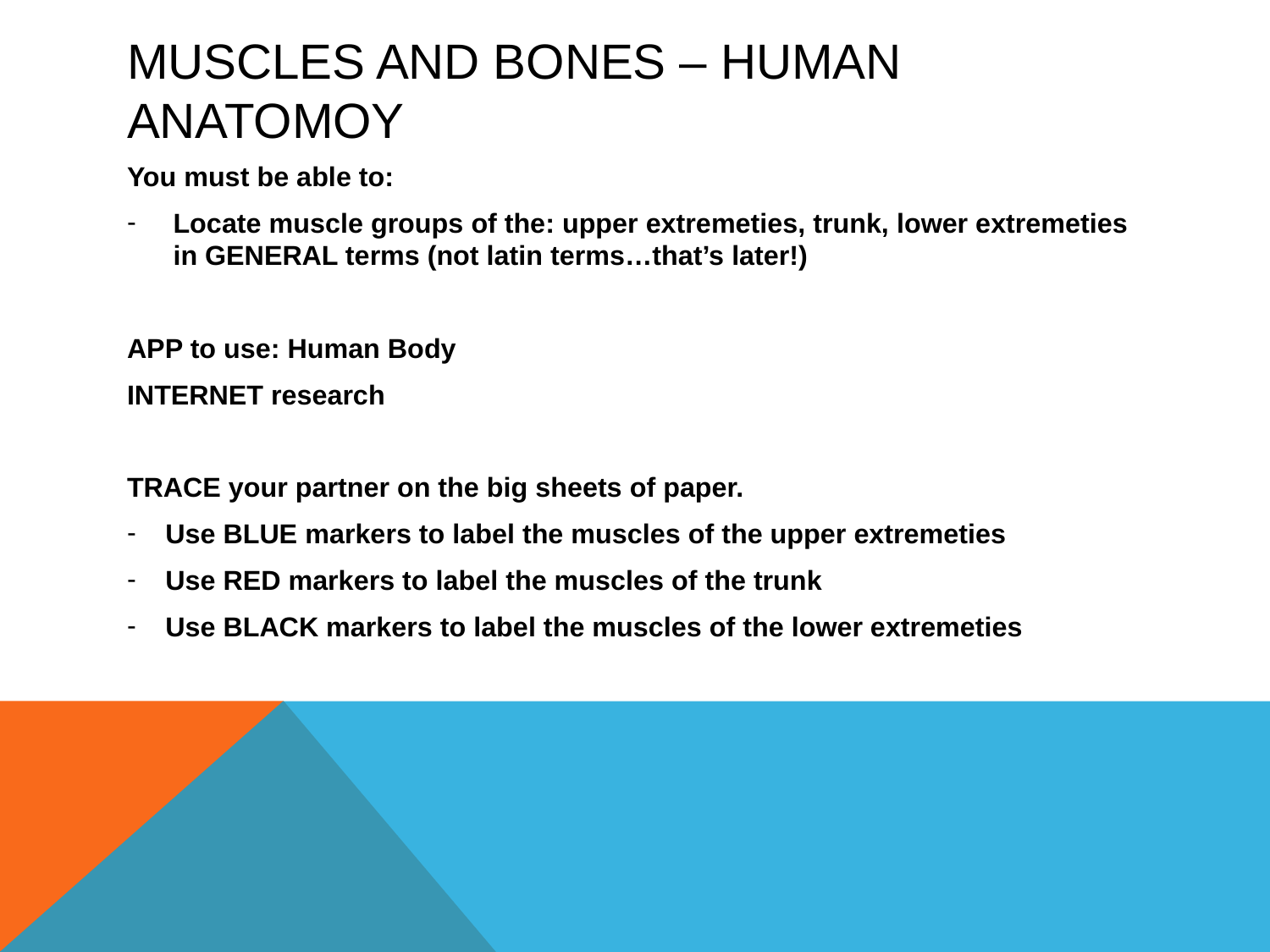

# Muscles and Bones – Human Anatomoy
You must be able to:
Locate muscle groups of the: upper extremeties, trunk, lower extremeties in GENERAL terms (not latin terms…that’s later!)

APP to use: Human Body
INTERNET research

TRACE your partner on the big sheets of paper.
Use BLUE markers to label the muscles of the upper extremeties
Use RED markers to label the muscles of the trunk
Use BLACK markers to label the muscles of the lower extremeties